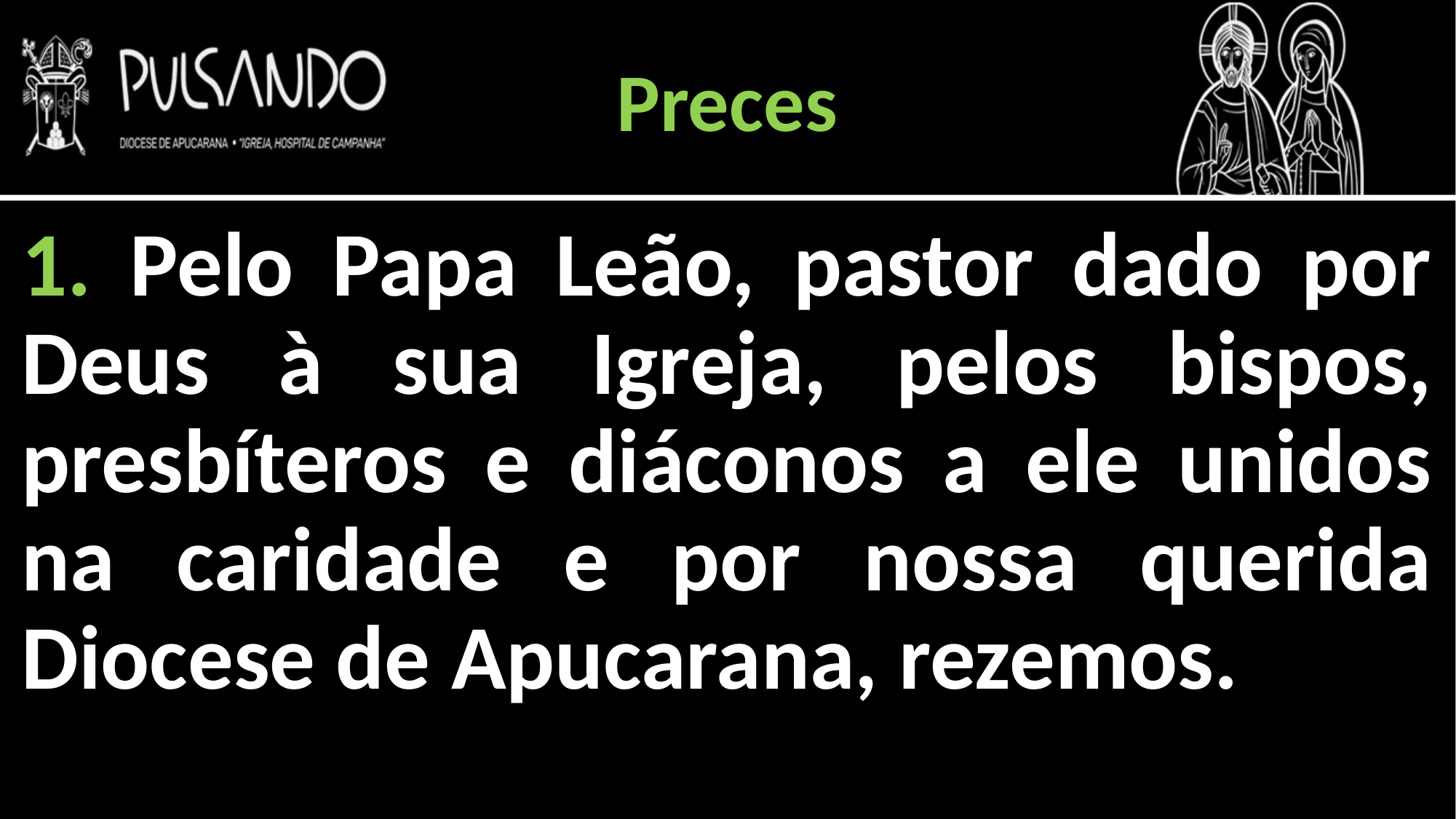

Preces
1. Pelo Papa Leão, pastor dado por Deus à sua Igreja, pelos bispos, presbíteros e diáconos a ele unidos na caridade e por nossa querida Diocese de Apucarana, rezemos.